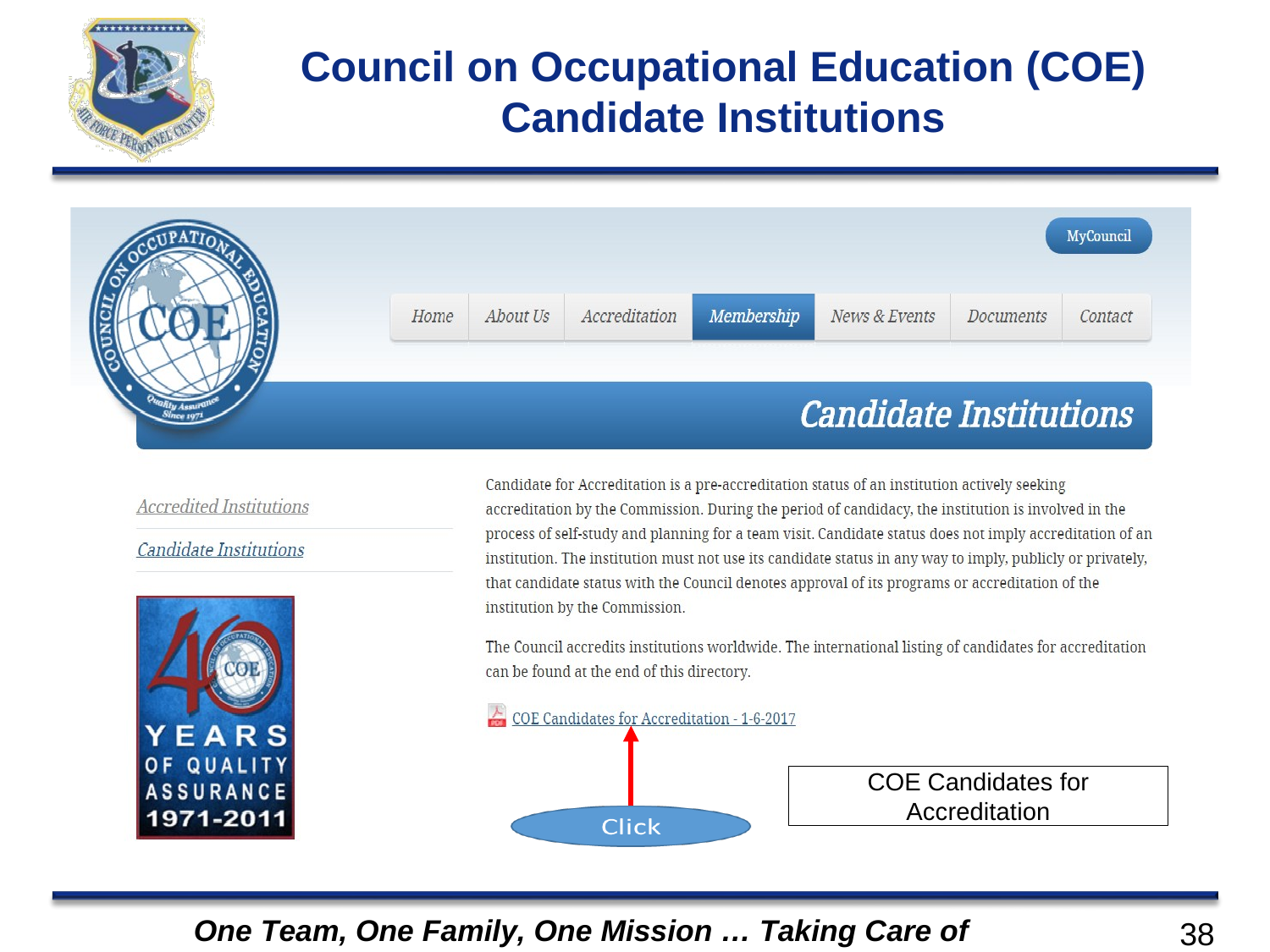

# Council on Occupational Education (COE) Candidate Institutions

COE Candidates for Accreditation

One Team, One Family, One Mission … Taking Care of Airmen
38